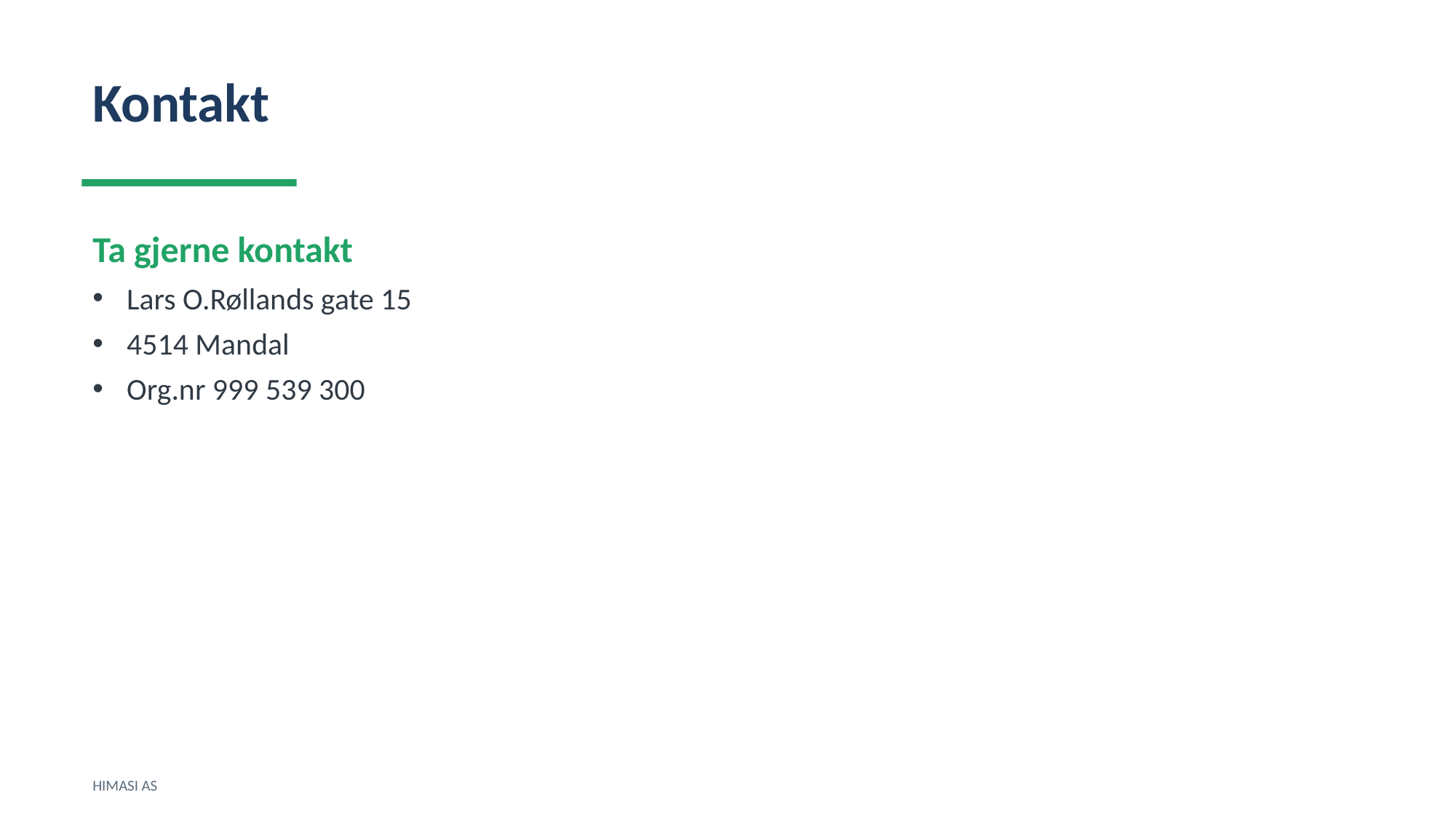

Kontakt

Ta gjerne kontakt
Lars O.Røllands gate 15
4514 Mandal
Org.nr 999 539 300
HIMASI AS